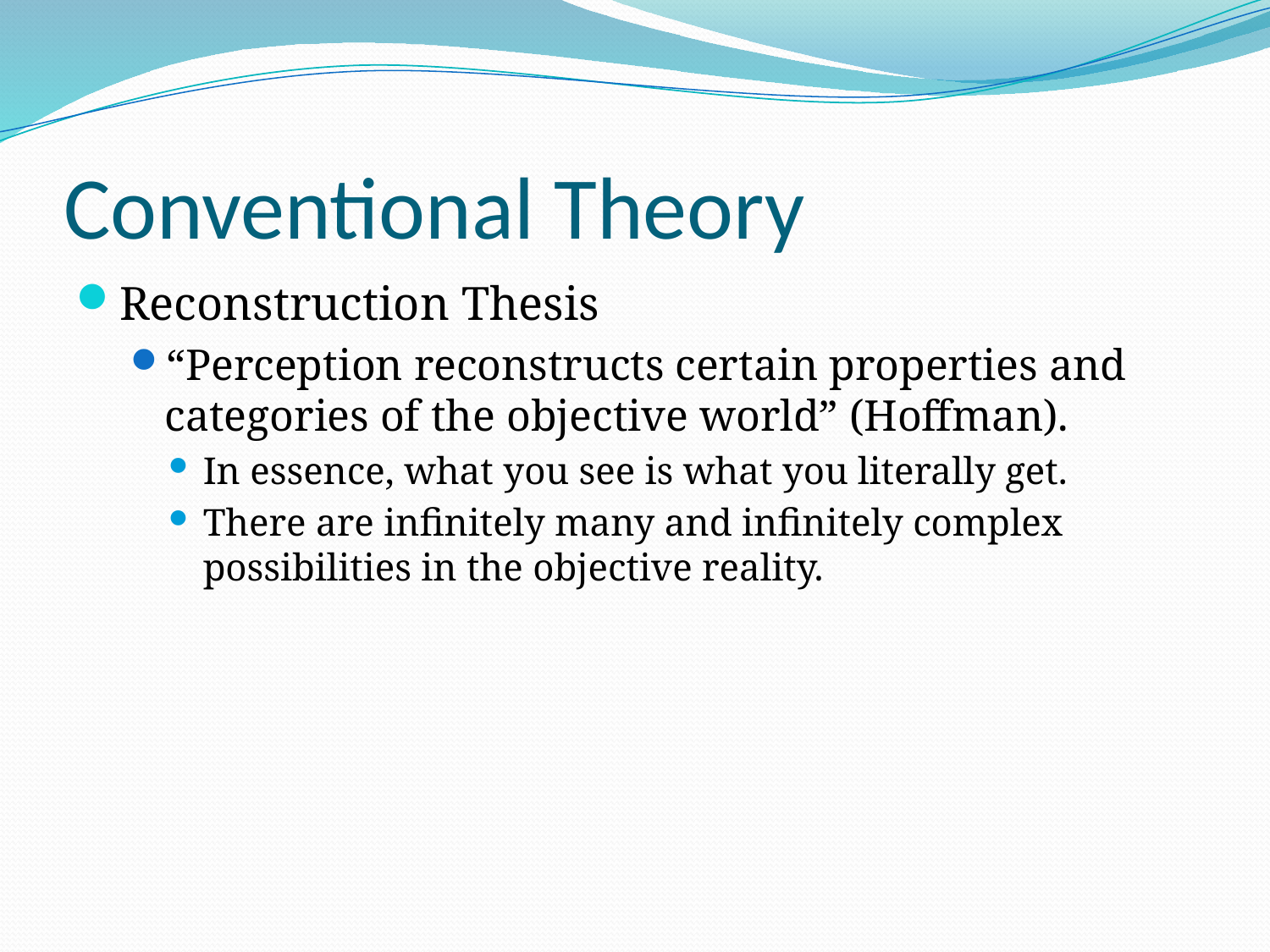

# Conventional Theory
Reconstruction Thesis
“Perception reconstructs certain properties and categories of the objective world” (Hoffman).
In essence, what you see is what you literally get.
There are infinitely many and infinitely complex possibilities in the objective reality.